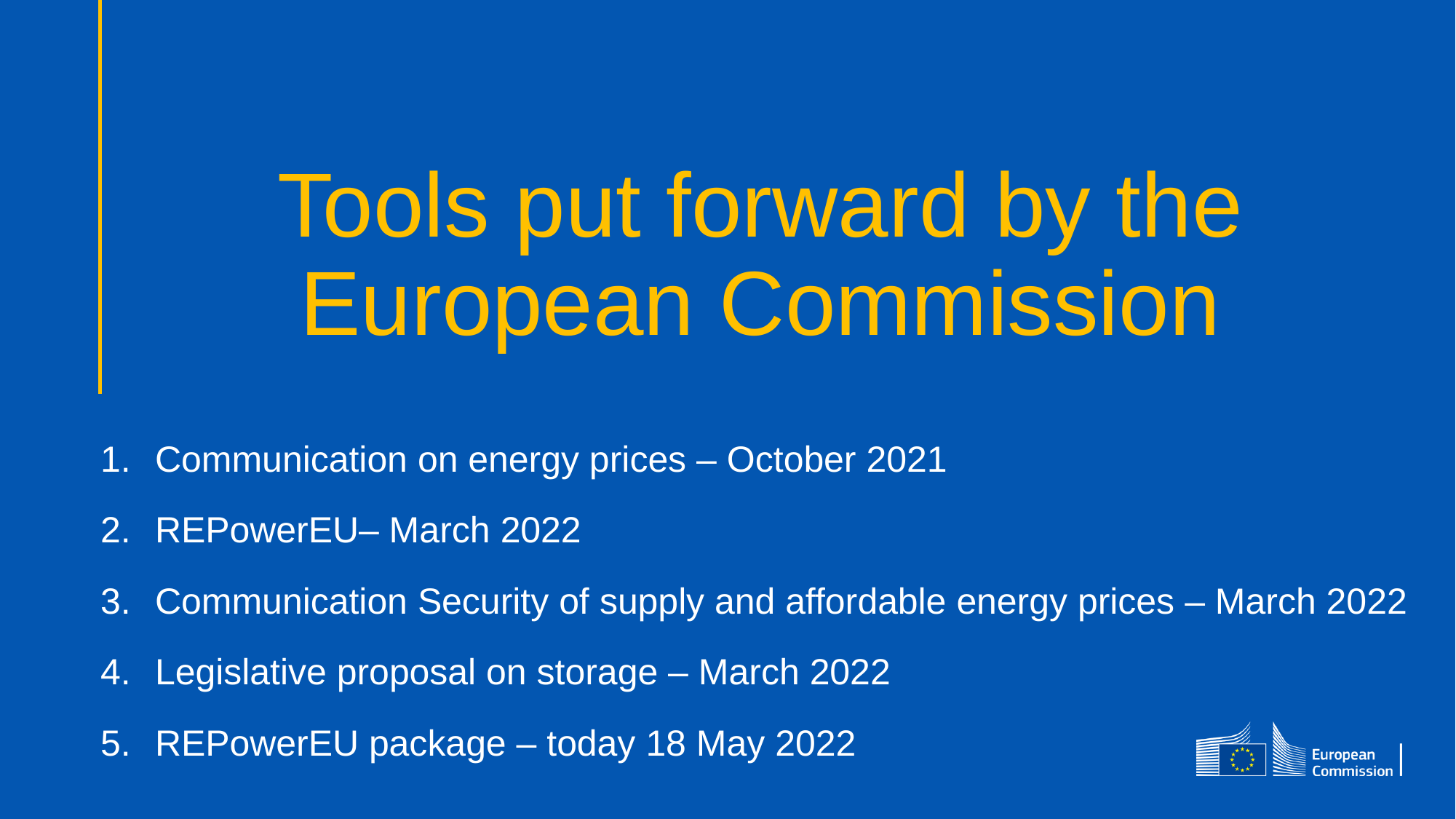

# Tools put forward by the European Commission
Communication on energy prices – October 2021
REPowerEU– March 2022
Communication Security of supply and affordable energy prices – March 2022
Legislative proposal on storage – March 2022
REPowerEU package – today 18 May 2022